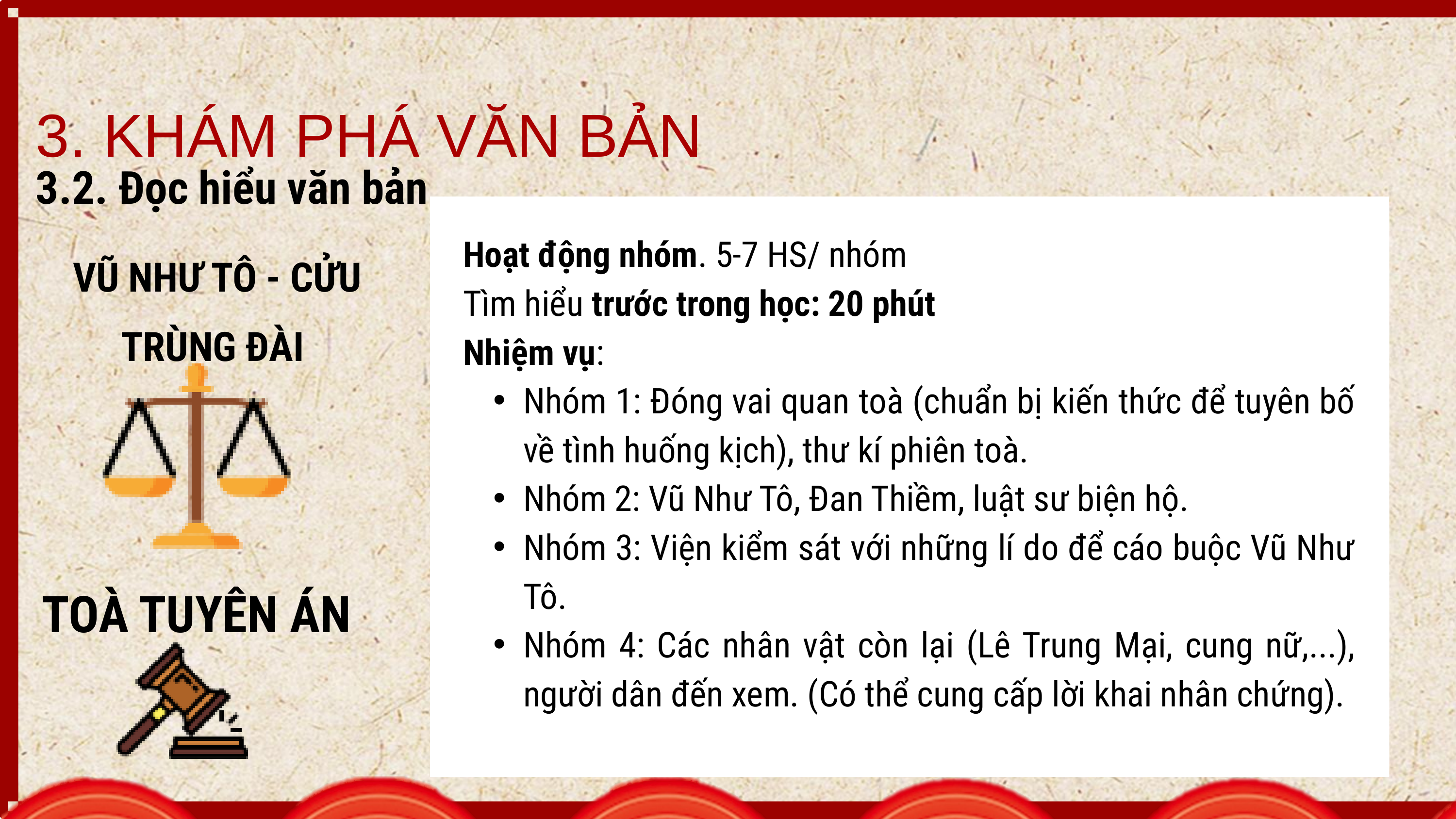

3. KHÁM PHÁ VĂN BẢN
3.2. Đọc hiểu văn bản

Hoạt động nhóm. 5-7 HS/ nhóm
Tìm hiểu trước trong học: 20 phút
Nhiệm vụ:
Nhóm 1: Đóng vai quan toà (chuẩn bị kiến thức để tuyên bố về tình huống kịch), thư kí phiên toà.
Nhóm 2: Vũ Như Tô, Đan Thiềm, luật sư biện hộ.
Nhóm 3: Viện kiểm sát với những lí do để cáo buộc Vũ Như Tô.
Nhóm 4: Các nhân vật còn lại (Lê Trung Mại, cung nữ,...), người dân đến xem. (Có thể cung cấp lời khai nhân chứng).
VŨ NHƯ TÔ - CỬU TRÙNG ĐÀI

TOÀ TUYÊN ÁN